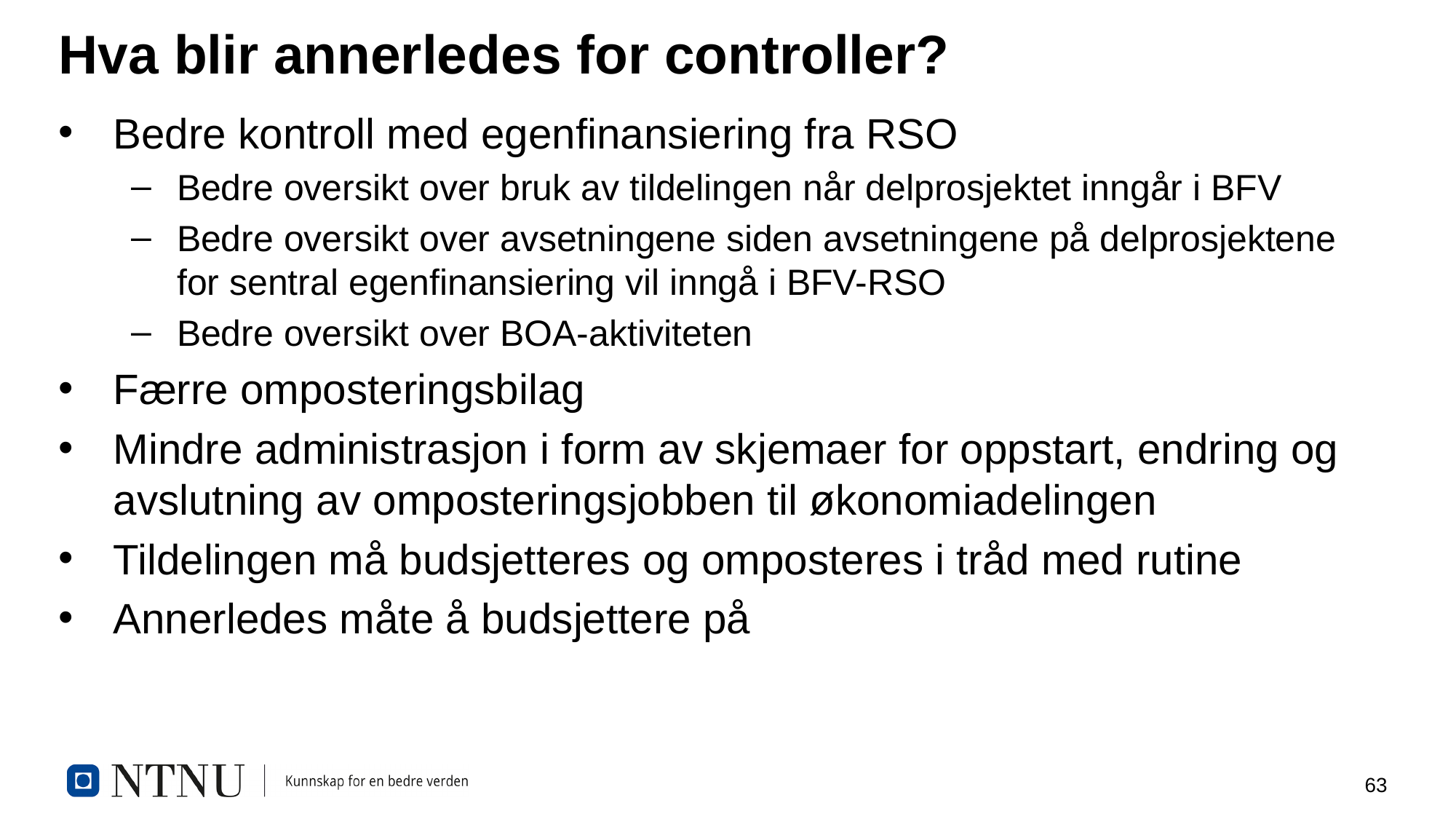

# Hva blir annerledes for controller?
Bedre kontroll med egenfinansiering fra RSO
Bedre oversikt over bruk av tildelingen når delprosjektet inngår i BFV
Bedre oversikt over avsetningene siden avsetningene på delprosjektene for sentral egenfinansiering vil inngå i BFV-RSO
Bedre oversikt over BOA-aktiviteten
Færre omposteringsbilag
Mindre administrasjon i form av skjemaer for oppstart, endring og avslutning av omposteringsjobben til økonomiadelingen
Tildelingen må budsjetteres og omposteres i tråd med rutine
Annerledes måte å budsjettere på